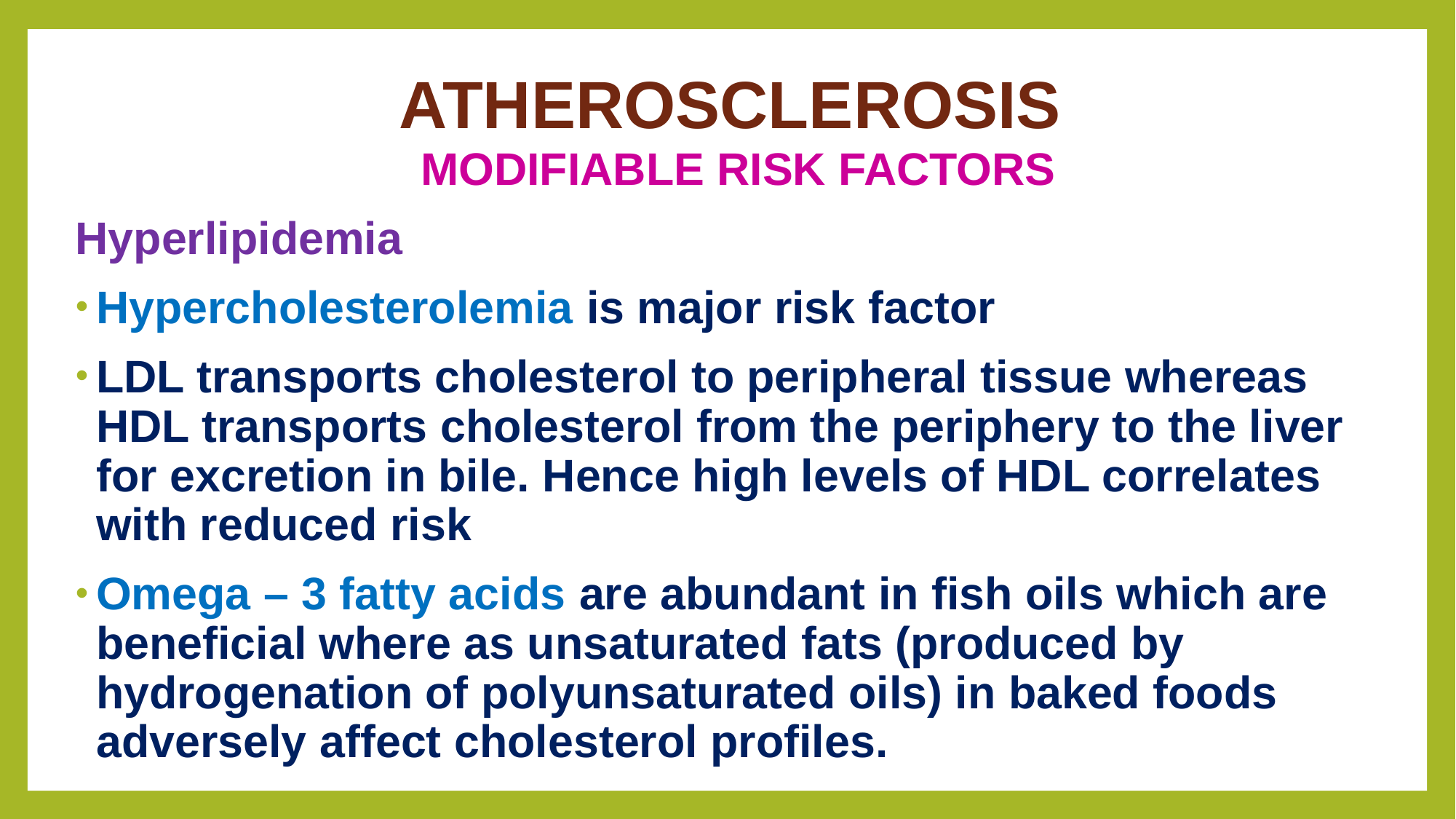

# ATHEROSCLEROSIS
MODIFIABLE RISK FACTORS
Hyperlipidemia
Hypercholesterolemia is major risk factor
LDL transports cholesterol to peripheral tissue whereas HDL transports cholesterol from the periphery to the liver for excretion in bile. Hence high levels of HDL correlates with reduced risk
Omega – 3 fatty acids are abundant in fish oils which are beneficial where as unsaturated fats (produced by hydrogenation of polyunsaturated oils) in baked foods adversely affect cholesterol profiles.